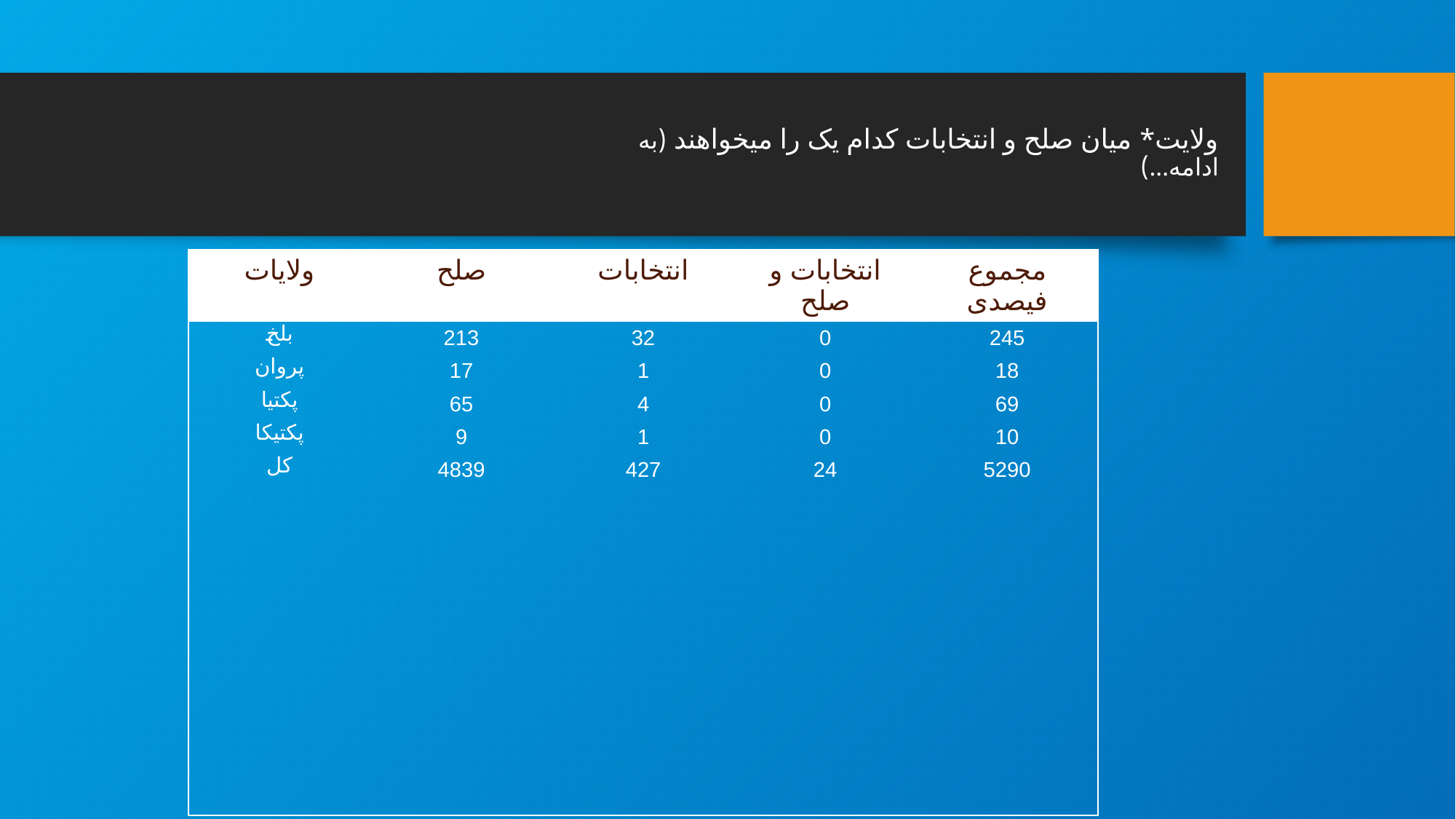

# ولایت* میان صلح و انتخابات کدام یک را میخواهند (به ادامه...)
| ولایات | صلح | انتخابات | انتخابات و صلح | مجموع فیصدی |
| --- | --- | --- | --- | --- |
| بلخ | 213 | 32 | 0 | 245 |
| پروان | 17 | 1 | 0 | 18 |
| پکتیا | 65 | 4 | 0 | 69 |
| پکتیکا | 9 | 1 | 0 | 10 |
| کل | 4839 | 427 | 24 | 5290 |
|  |  |  |  |  |
|  |  |  |  |  |
|  |  |  |  |  |
|  |  |  |  |  |
|  |  |  |  |  |
|  |  |  |  |  |
|  |  |  |  |  |
|  |  |  |  |  |
|  |  |  |  |  |
|  |  |  |  |  |